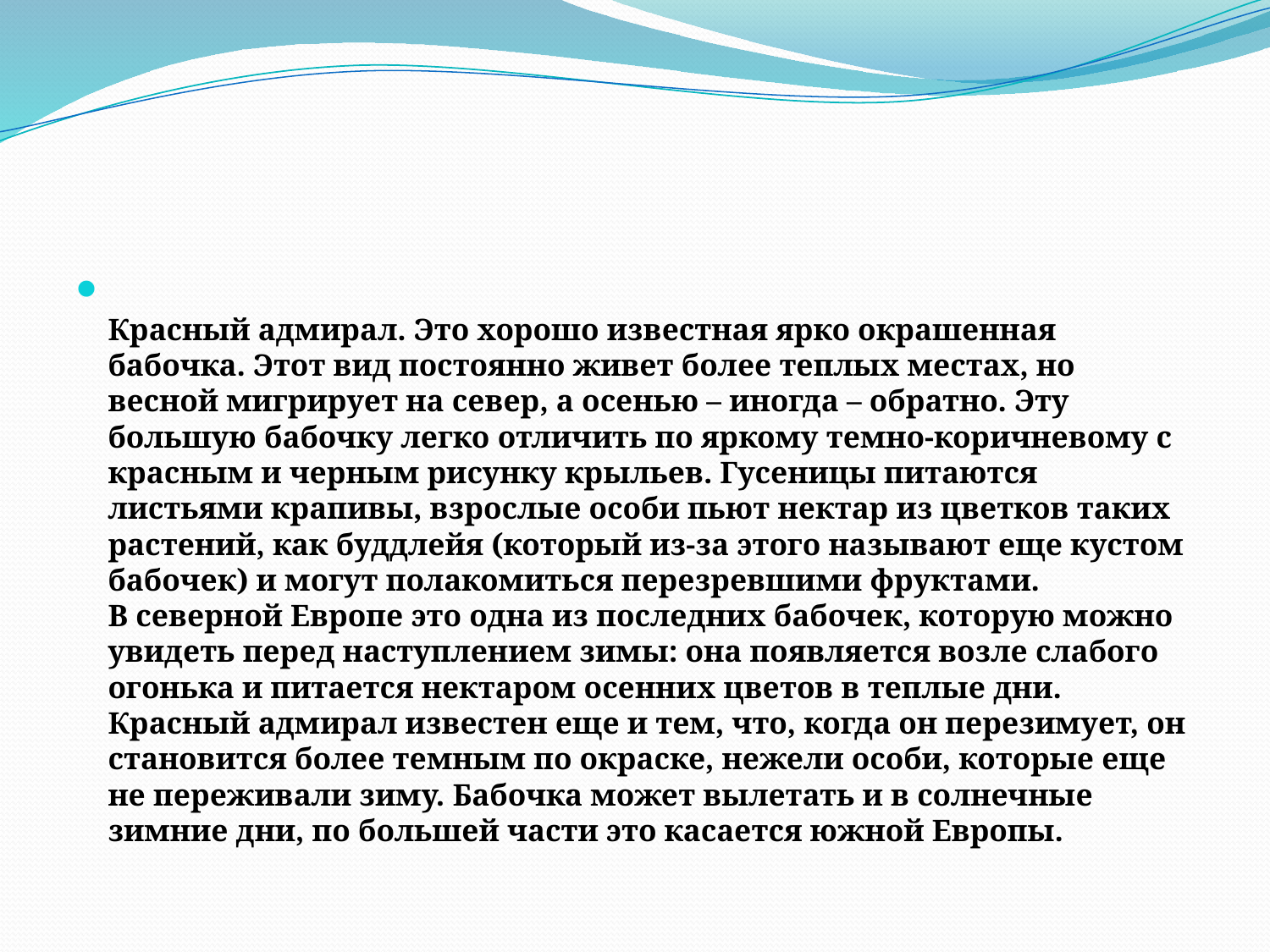

#
Красный адмирал. Это хорошо известная ярко окрашенная бабочка. Этот вид постоянно живет более теплых местах, но весной мигрирует на север, а осенью – иногда – обратно. Эту большую бабочку легко отличить по яркому темно-коричневому с красным и черным рисунку крыльев. Гусеницы питаются листьями крапивы, взрослые особи пьют нектар из цветков таких растений, как буддлейя (который из-за этого называют еще кустом бабочек) и могут полакомиться перезревшими фруктами.
В северной Европе это одна из последних бабочек, которую можно увидеть перед наступлением зимы: она появляется возле слабого огонька и питается нектаром осенних цветов в теплые дни. Красный адмирал известен еще и тем, что, когда он перезимует, он становится более темным по окраске, нежели особи, которые еще не переживали зиму. Бабочка может вылетать и в солнечные зимние дни, по большей части это касается южной Европы.